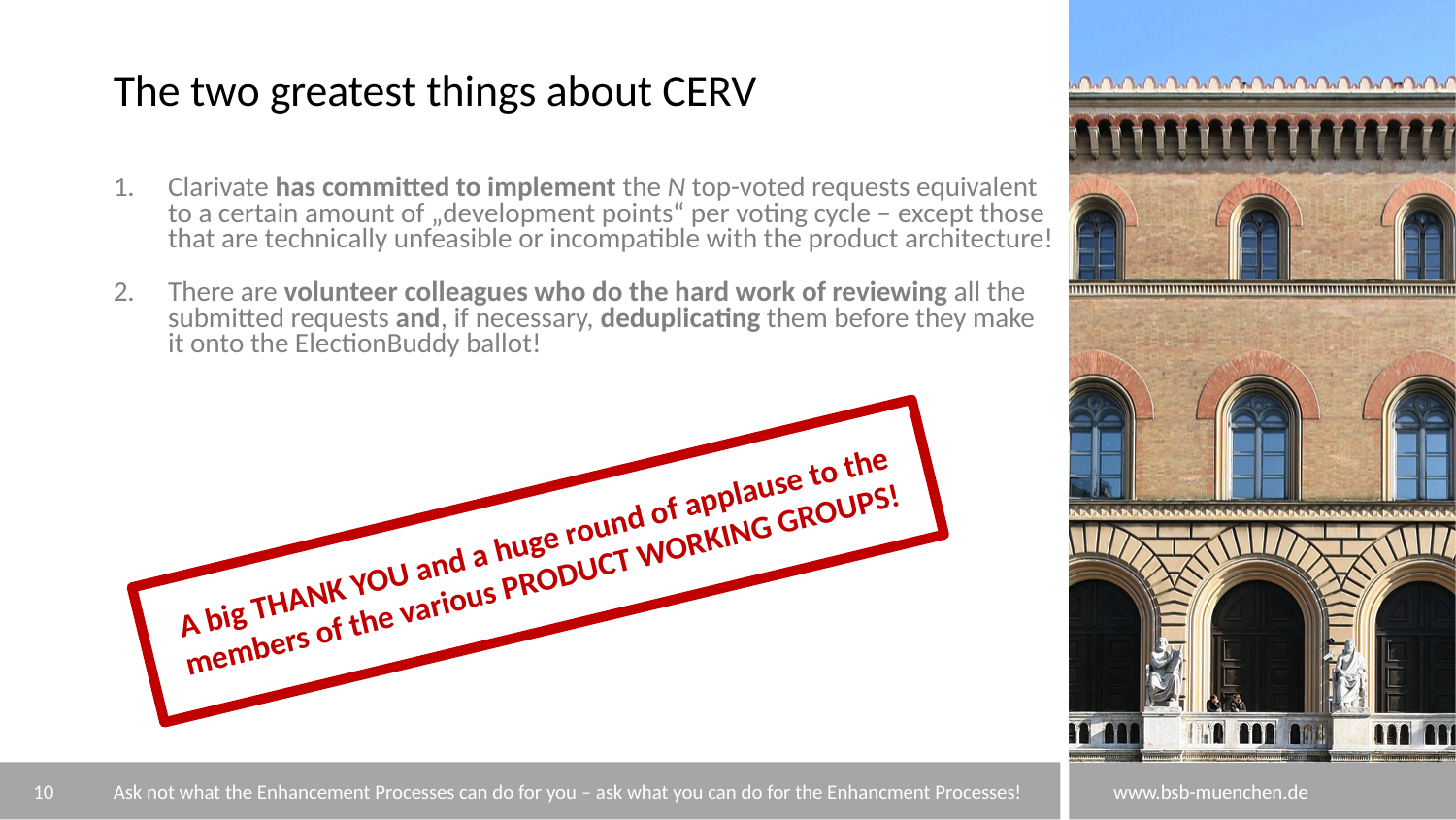

# The two greatest things about CERV
Clarivate has committed to implement the N top-voted requests equivalent to a certain amount of „development points“ per voting cycle – except those that are technically unfeasible or incompatible with the product architecture!
There are volunteer colleagues who do the hard work of reviewing all the submitted requests and, if necessary, deduplicating them before they make it onto the ElectionBuddy ballot!

A big THANK YOU and a huge round of applause to the members of the various PRODUCT WORKING GROUPS!

10
Ask not what the Enhancement Processes can do for you – ask what you can do for the Enhancment Processes!